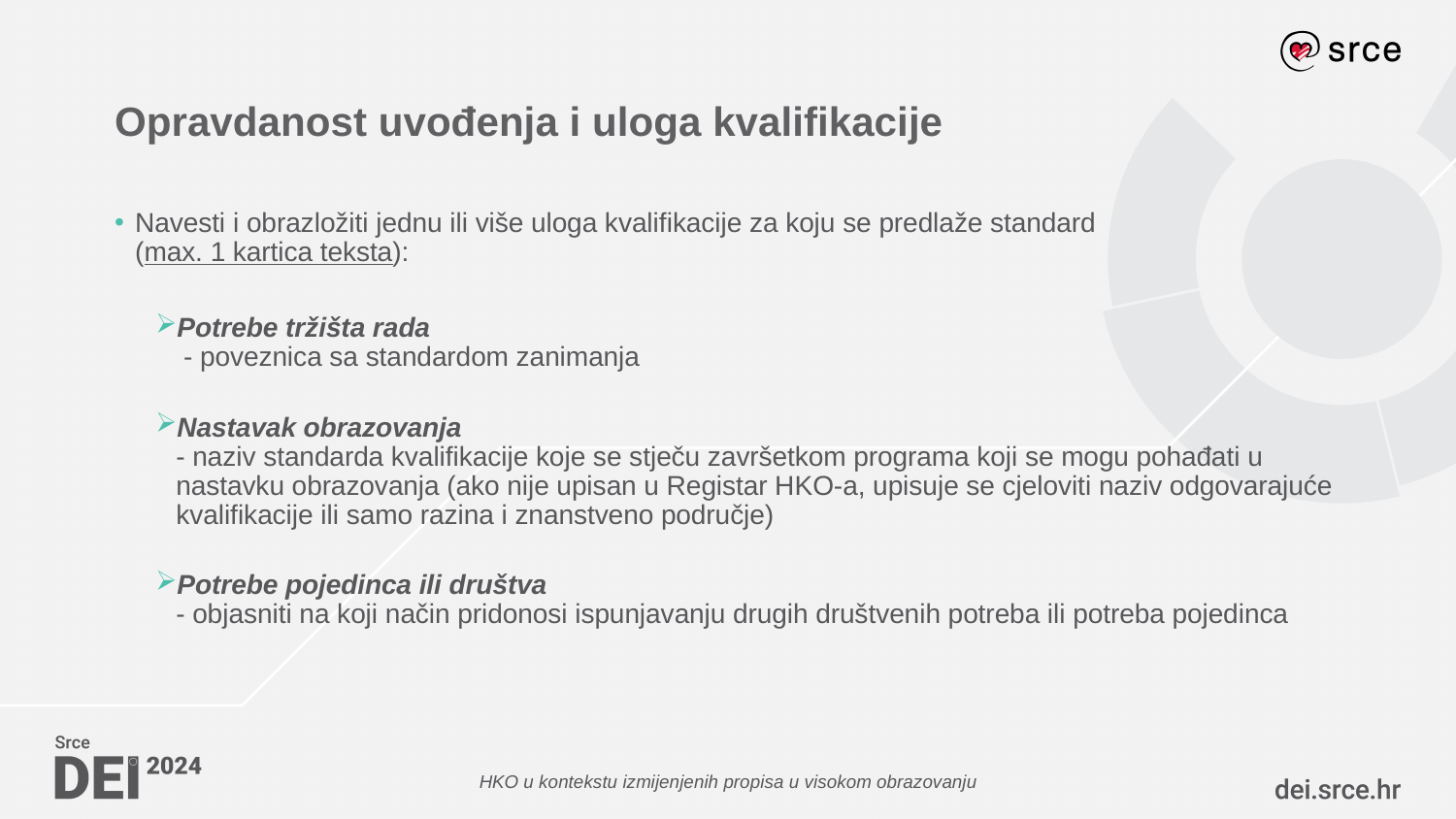

# Opravdanost uvođenja i uloga kvalifikacije
Navesti i obrazložiti jednu ili više uloga kvalifikacije za koju se predlaže standard
(max. 1 kartica teksta):

Potrebe tržišta rada
 - poveznica sa standardom zanimanja

Nastavak obrazovanja
- naziv standarda kvalifikacije koje se stječu završetkom programa koji se mogu pohađati u nastavku obrazovanja (ako nije upisan u Registar HKO-a, upisuje se cjeloviti naziv odgovarajuće kvalifikacije ili samo razina i znanstveno područje)

Potrebe pojedinca ili društva
- objasniti na koji način pridonosi ispunjavanju drugih društvenih potreba ili potreba pojedinca

HKO u kontekstu izmijenjenih propisa u visokom obrazovanju